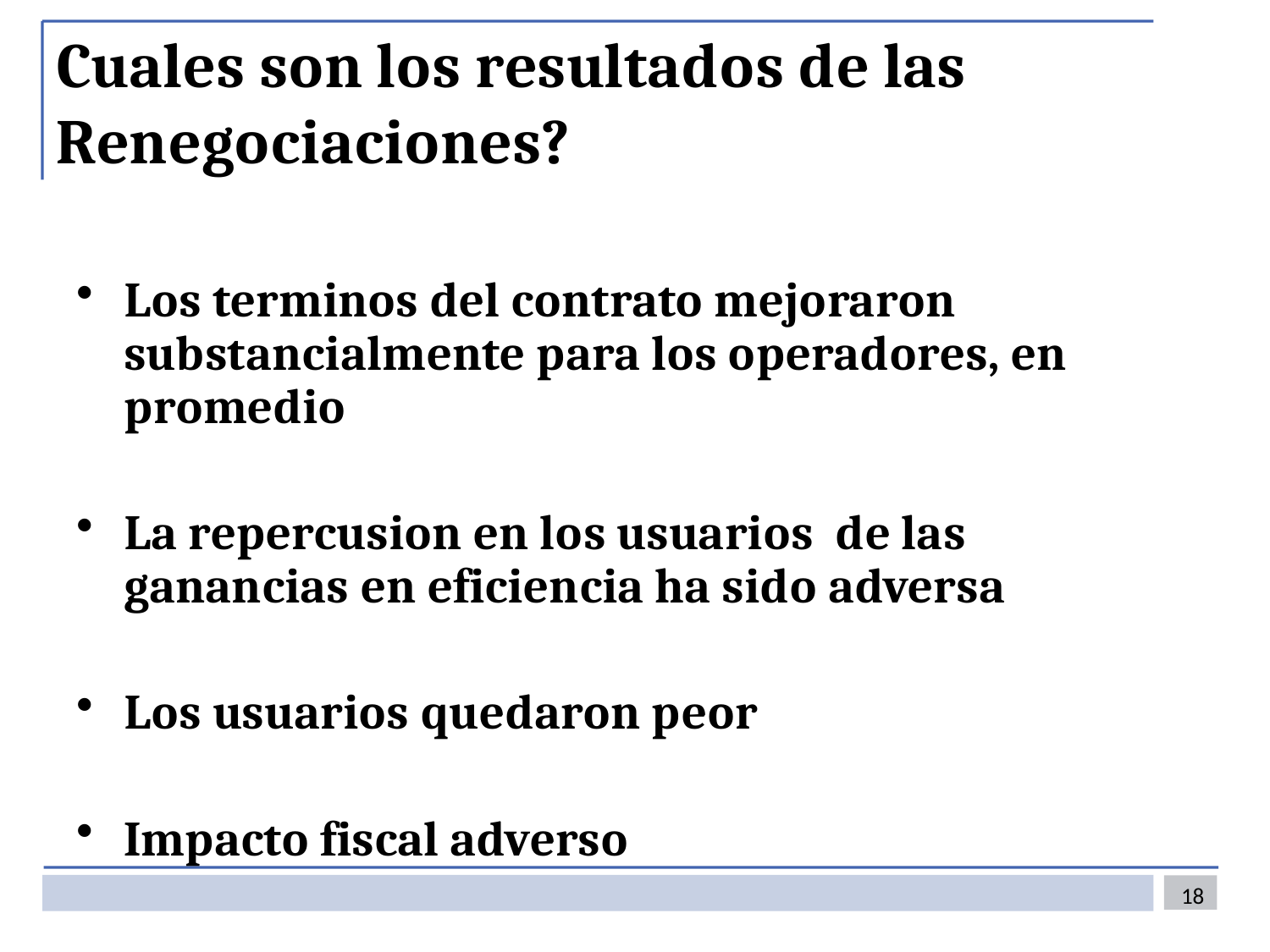

# Cuales son los resultados de las Renegociaciones?

Los terminos del contrato mejoraron substancialmente para los operadores, en promedio

La repercusion en los usuarios  de las ganancias en eficiencia ha sido adversa

Los usuarios quedaron peor

Impacto fiscal adverso
18